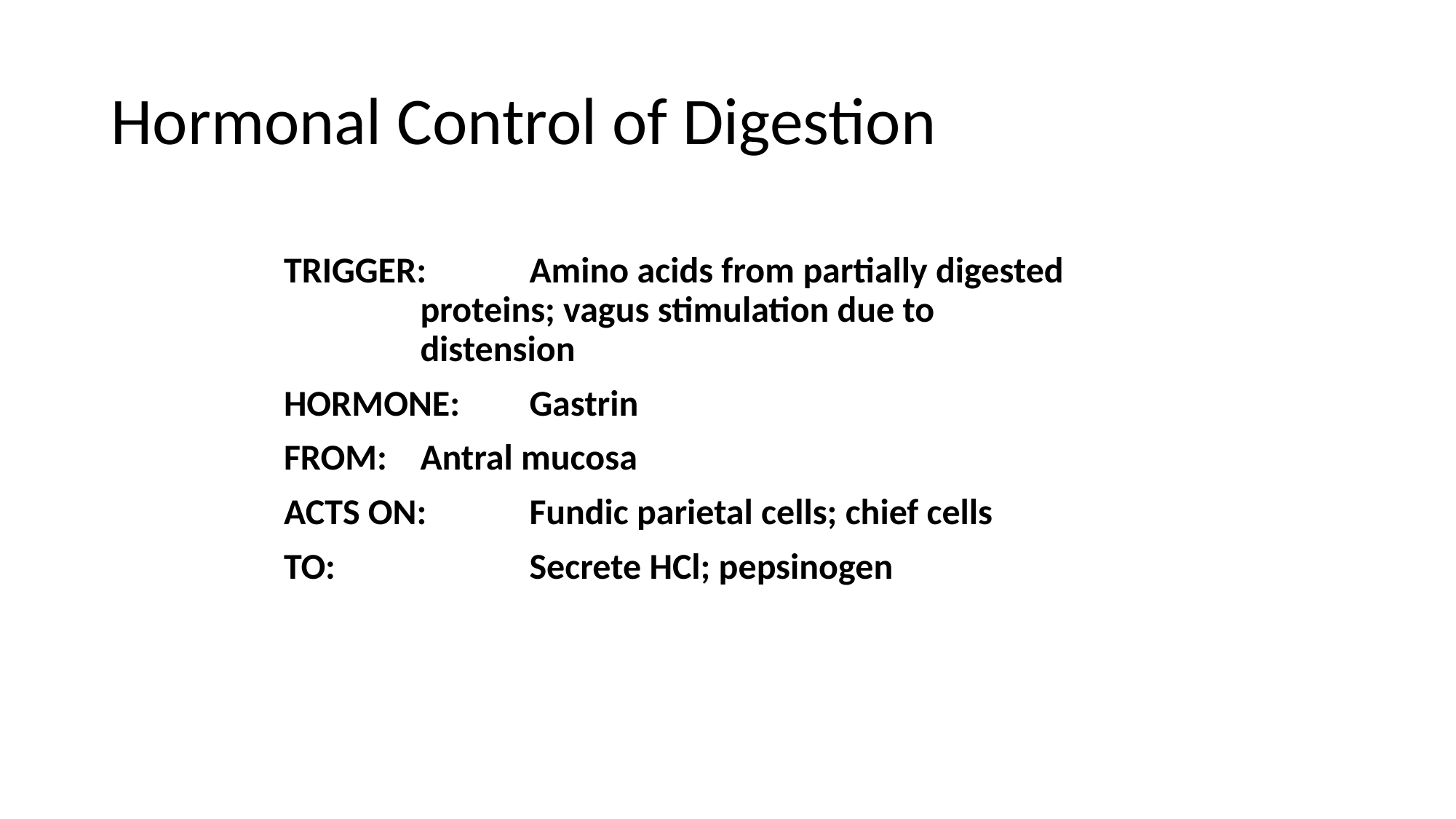

# Hormonal Control of Digestion
TRIGGER: 	Amino acids from partially digested 			proteins; vagus stimulation due to 				distension
HORMONE: 	Gastrin
FROM: 	Antral mucosa
ACTS ON: 	Fundic parietal cells; chief cells
TO: 		Secrete HCl; pepsinogen